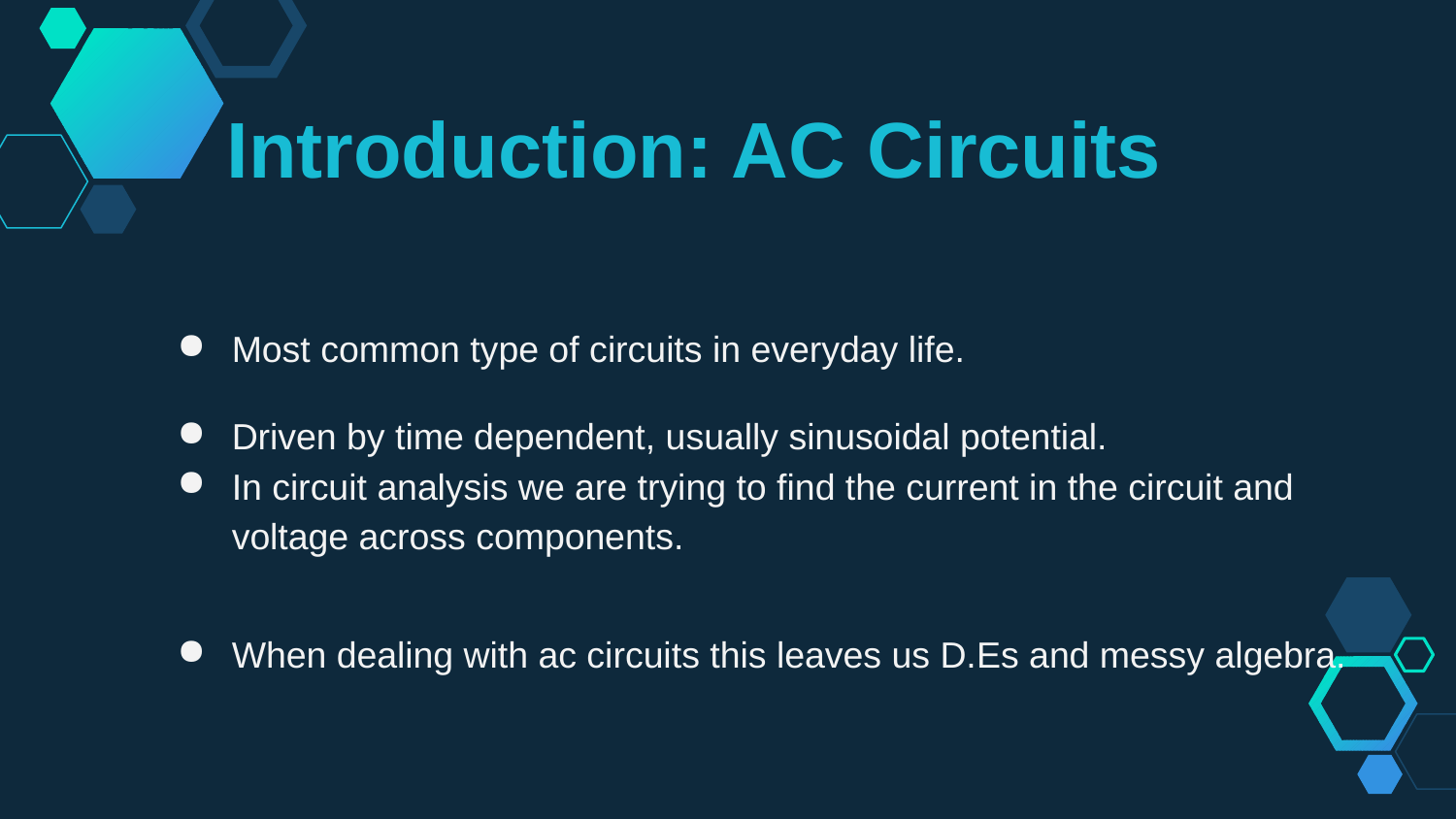

Introduction: AC Circuits
Most common type of circuits in everyday life.
Driven by time dependent, usually sinusoidal potential.
In circuit analysis we are trying to find the current in the circuit and voltage across components.

When dealing with ac circuits this leaves us D.Es and messy algebra.